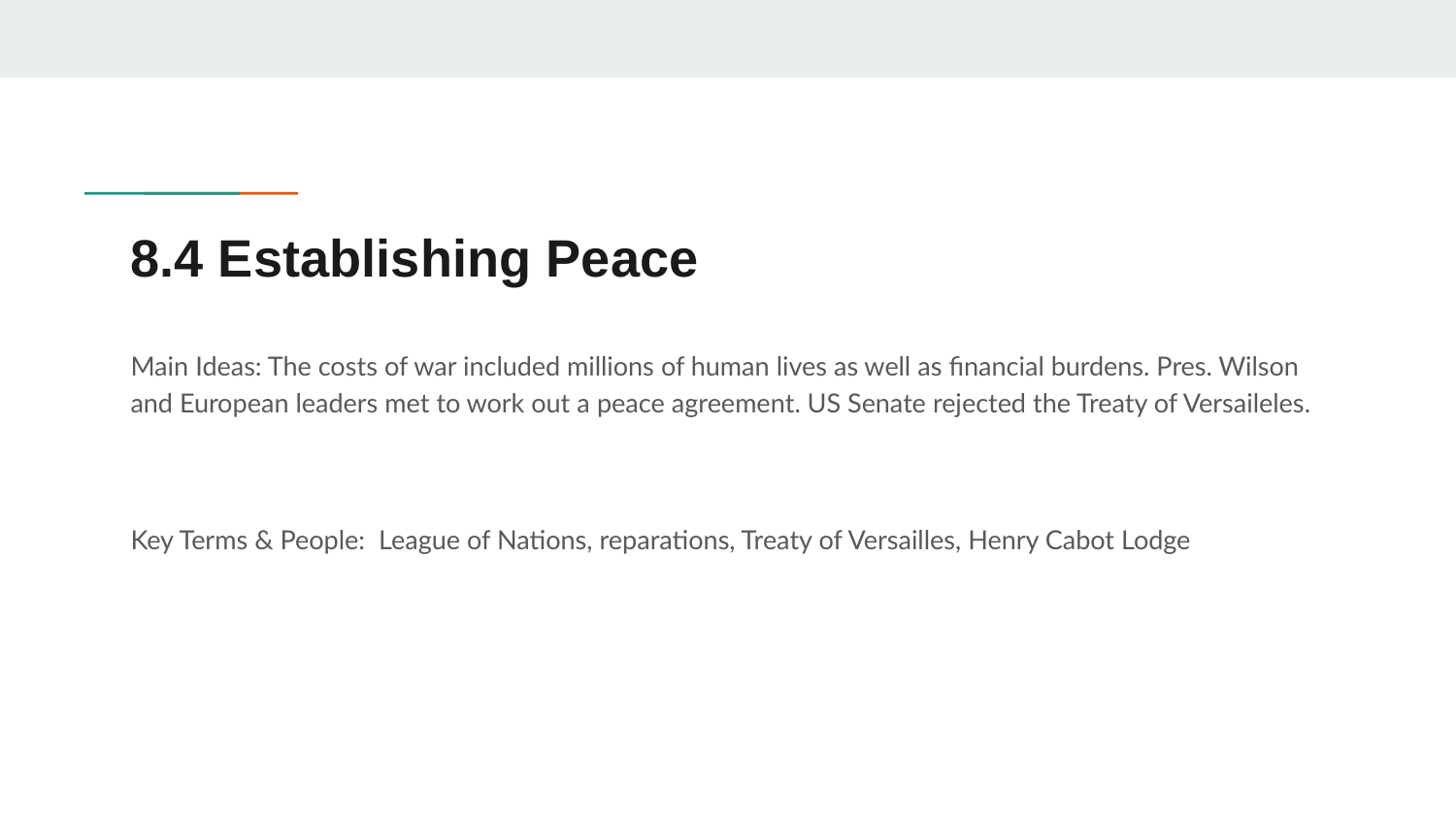

# 8.4 Establishing Peace
Main Ideas: The costs of war included millions of human lives as well as financial burdens. Pres. Wilson and European leaders met to work out a peace agreement. US Senate rejected the Treaty of Versaileles.

Key Terms & People:  League of Nations, reparations, Treaty of Versailles, Henry Cabot Lodge